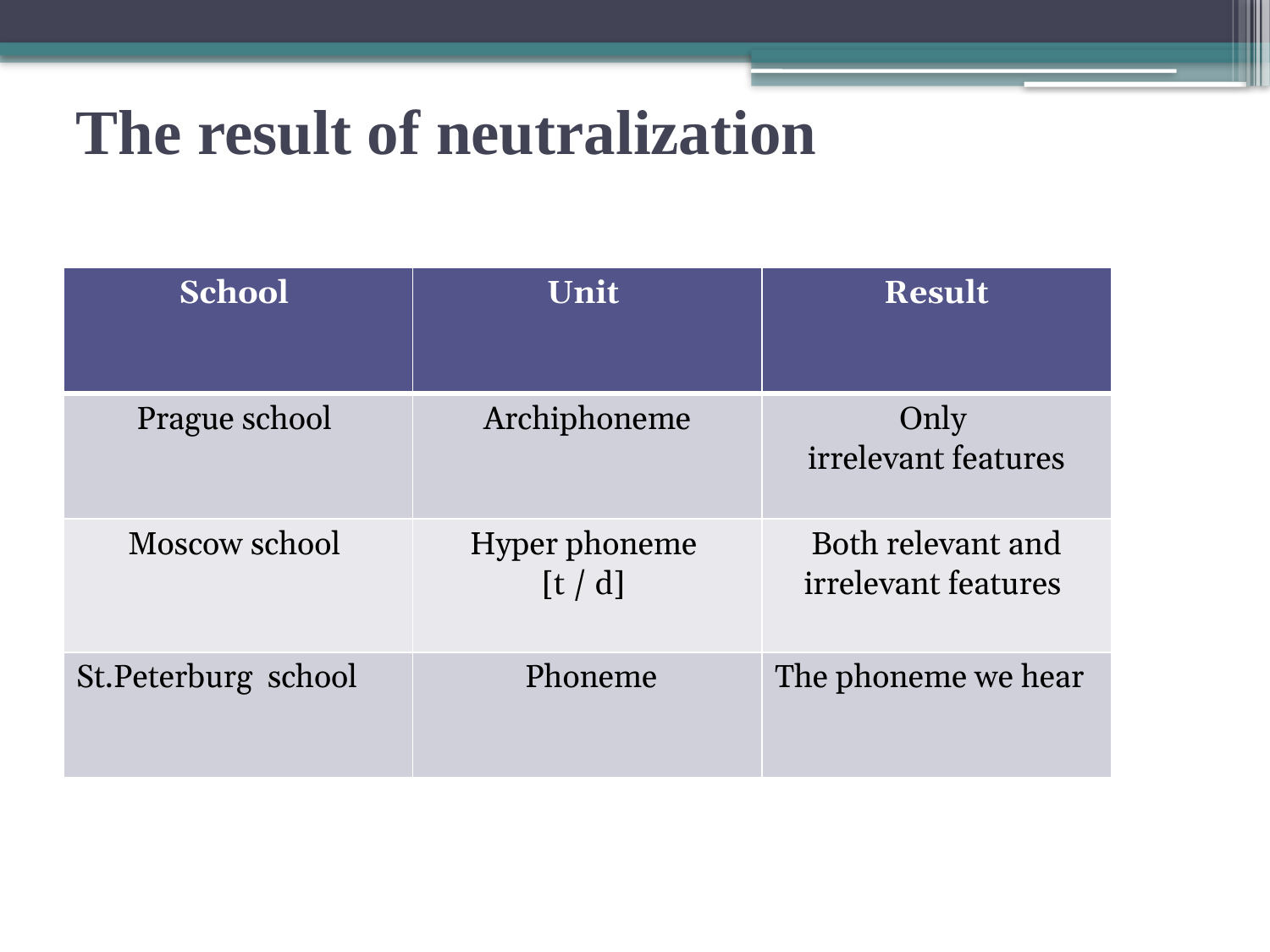

# The result of neutralization
| School | Unit | Result |
| --- | --- | --- |
| Prague school | Archiphoneme | Only irrelevant features |
| Moscow school | Hyper phoneme [t / d] | Both relevant and irrelevant features |
| St.Peterburg school | Phoneme | The phoneme we hear |